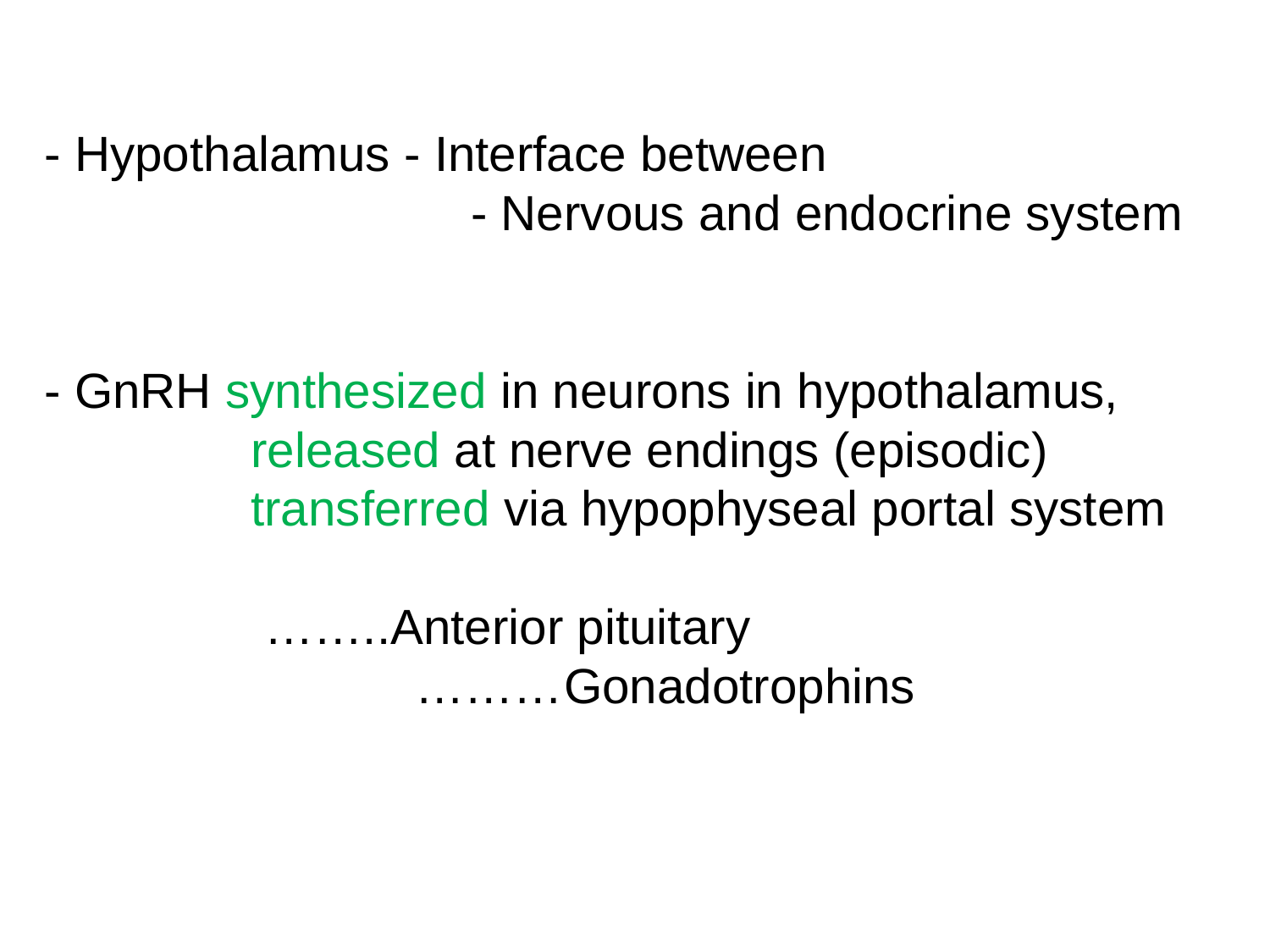

- Hypothalamus - Interface between
                               - Nervous and endocrine system

- GnRH synthesized in neurons in hypothalamus,
               released at nerve endings (episodic)
               transferred via hypophyseal portal system

                ……..Anterior pituitary
                           ………Gonadotrophins